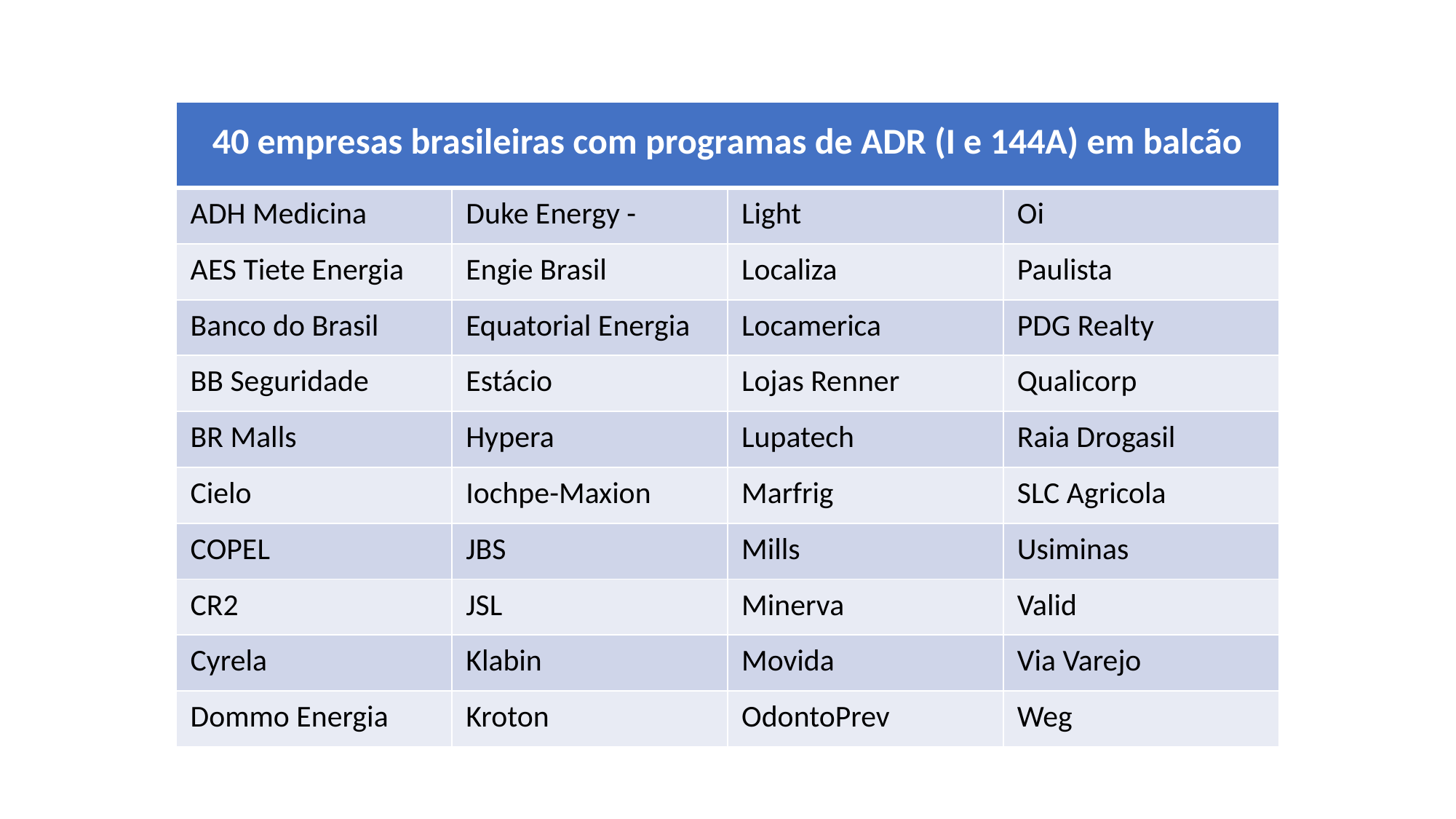

| 40 empresas brasileiras com programas de ADR (I e 144A) em balcão |  |  |  |
| --- | --- | --- | --- |
| ADH Medicina | Duke Energy - | Light | Oi |
| AES Tiete Energia | Engie Brasil | Localiza | Paulista |
| Banco do Brasil | Equatorial Energia | Locamerica | PDG Realty |
| BB Seguridade | Estácio | Lojas Renner | Qualicorp |
| BR Malls | Hypera | Lupatech | Raia Drogasil |
| Cielo | Iochpe-Maxion | Marfrig | SLC Agricola |
| COPEL | JBS | Mills | Usiminas |
| CR2 | JSL | Minerva | Valid |
| Cyrela | Klabin | Movida | Via Varejo |
| Dommo Energia | Kroton | OdontoPrev | Weg |